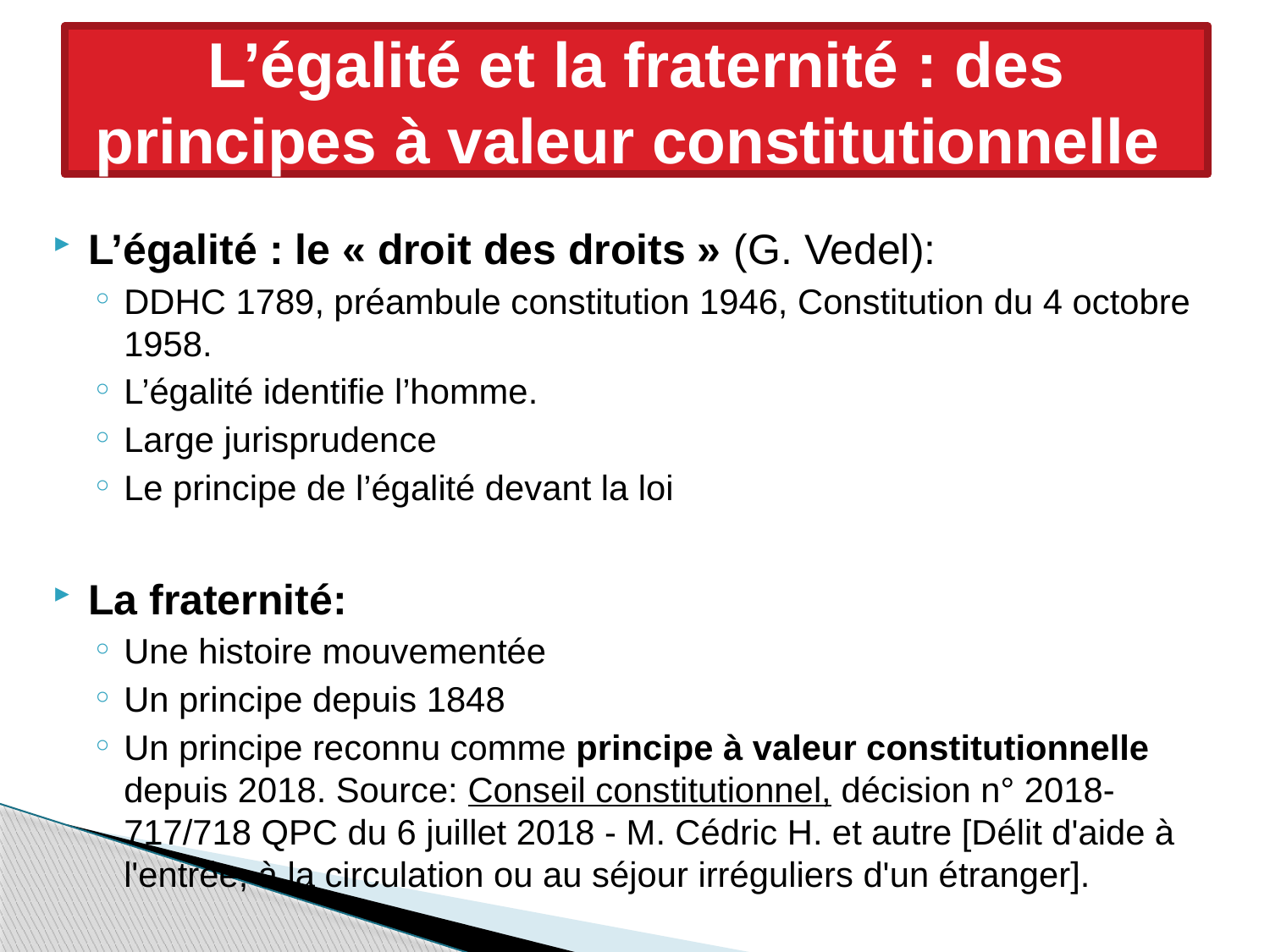

# L’égalité et la fraternité : des principes à valeur constitutionnelle
L’égalité : le « droit des droits » (G. Vedel):
DDHC 1789, préambule constitution 1946, Constitution du 4 octobre 1958.
L’égalité identifie l’homme.
Large jurisprudence
Le principe de l’égalité devant la loi

La fraternité:
Une histoire mouvementée
Un principe depuis 1848
Un principe reconnu comme principe à valeur constitutionnelle depuis 2018. Source: Conseil constitutionnel, décision n° 2018-717/718 QPC du 6 juillet 2018 - M. Cédric H. et autre [Délit d'aide à l'entrée, à la circulation ou au séjour irréguliers d'un étranger].